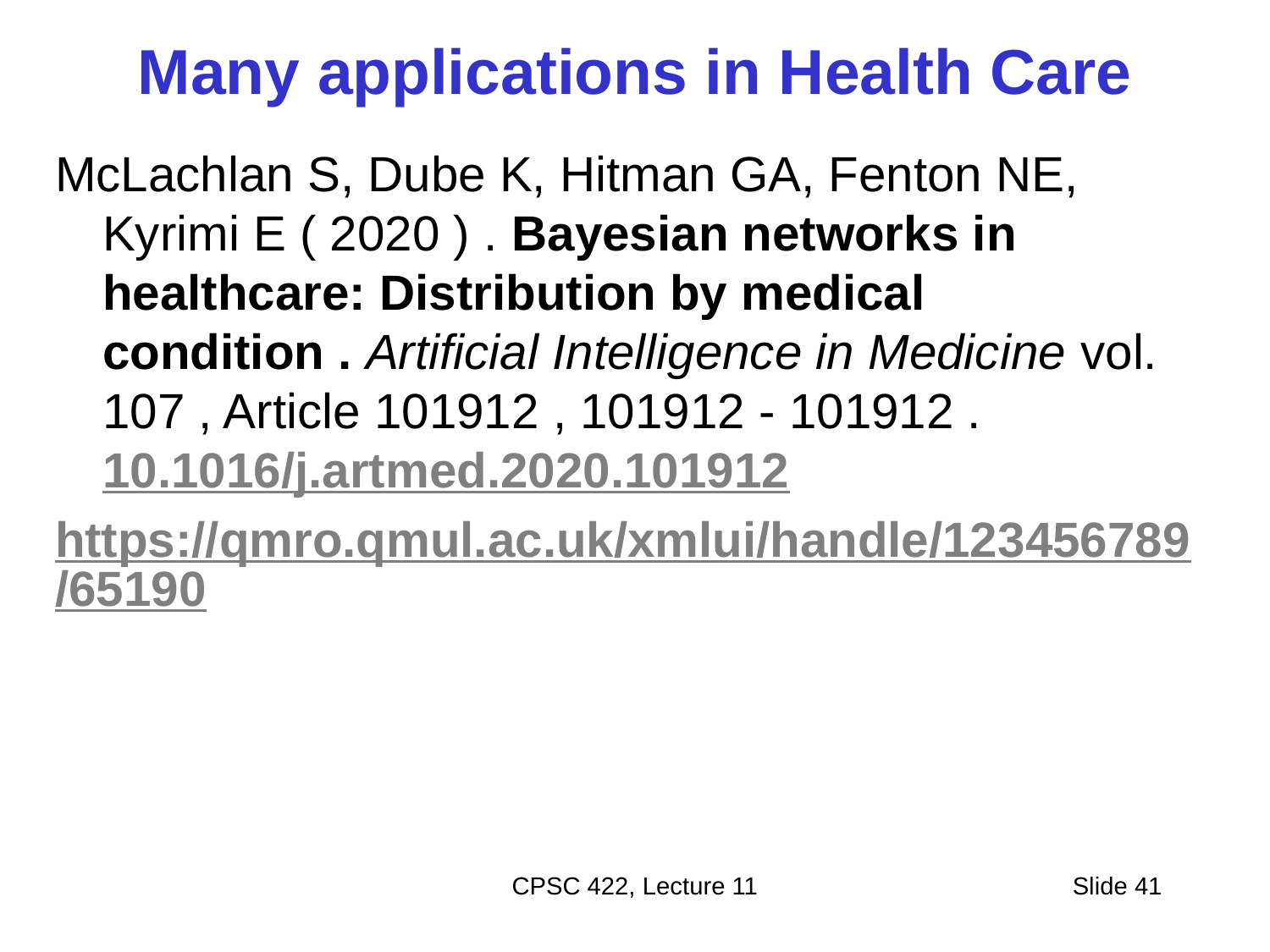

# Many applications in Health Care
McLachlan S, Dube K, Hitman GA, Fenton NE, Kyrimi E ( 2020 ) . Bayesian networks in healthcare: Distribution by medical condition . Artificial Intelligence in Medicine vol. 107 , Article 101912 , 101912 - 101912 .10.1016/j.artmed.2020.101912
https://qmro.qmul.ac.uk/xmlui/handle/123456789/65190
CPSC 422, Lecture 11
Slide 41